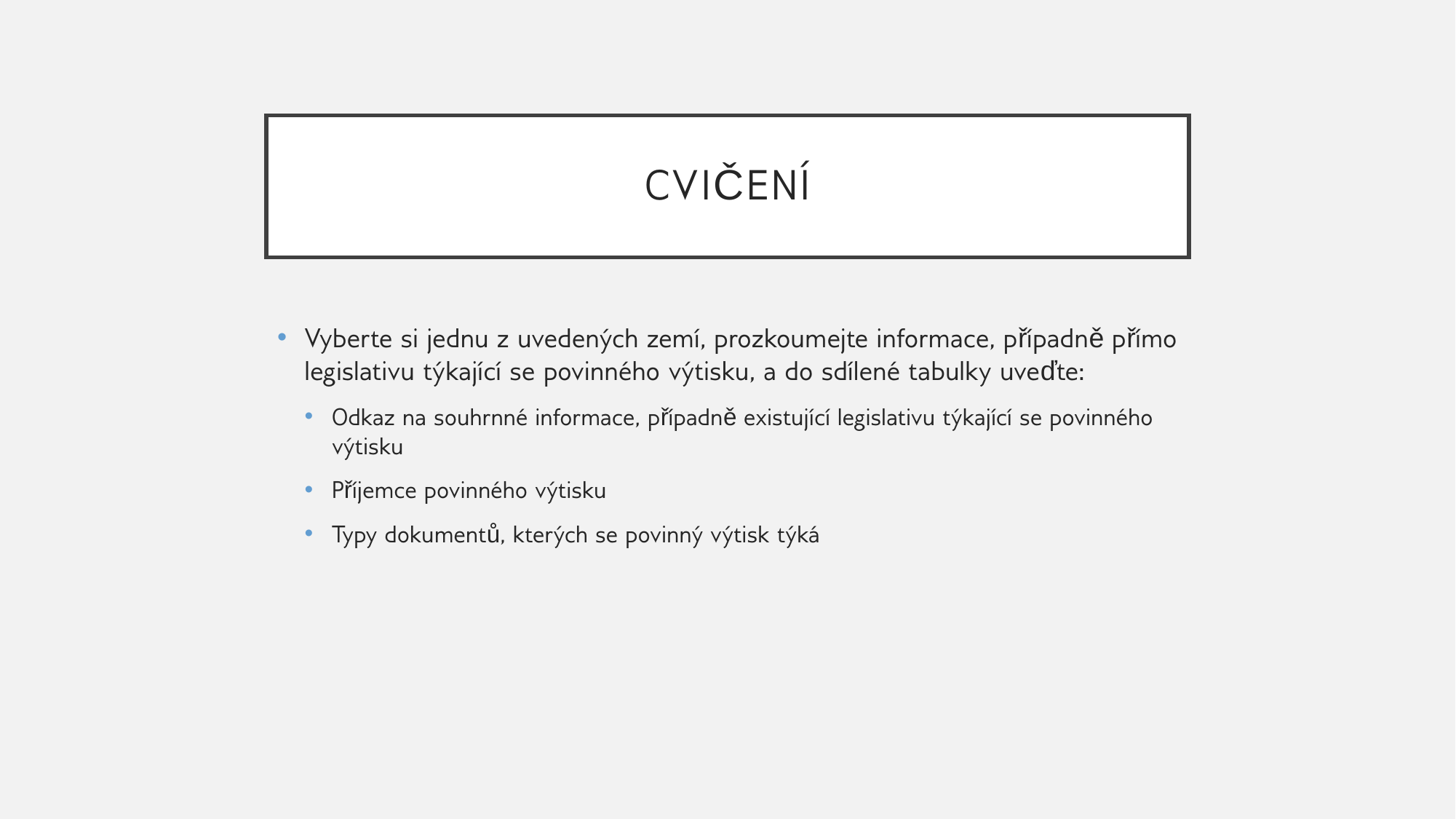

# cvičení
Vyberte si jednu z uvedených zemí, prozkoumejte informace, případně přímo legislativu týkající se povinného výtisku, a do sdílené tabulky uveďte:
Odkaz na souhrnné informace, případně existující legislativu týkající se povinného výtisku
Příjemce povinného výtisku
Typy dokumentů, kterých se povinný výtisk týká